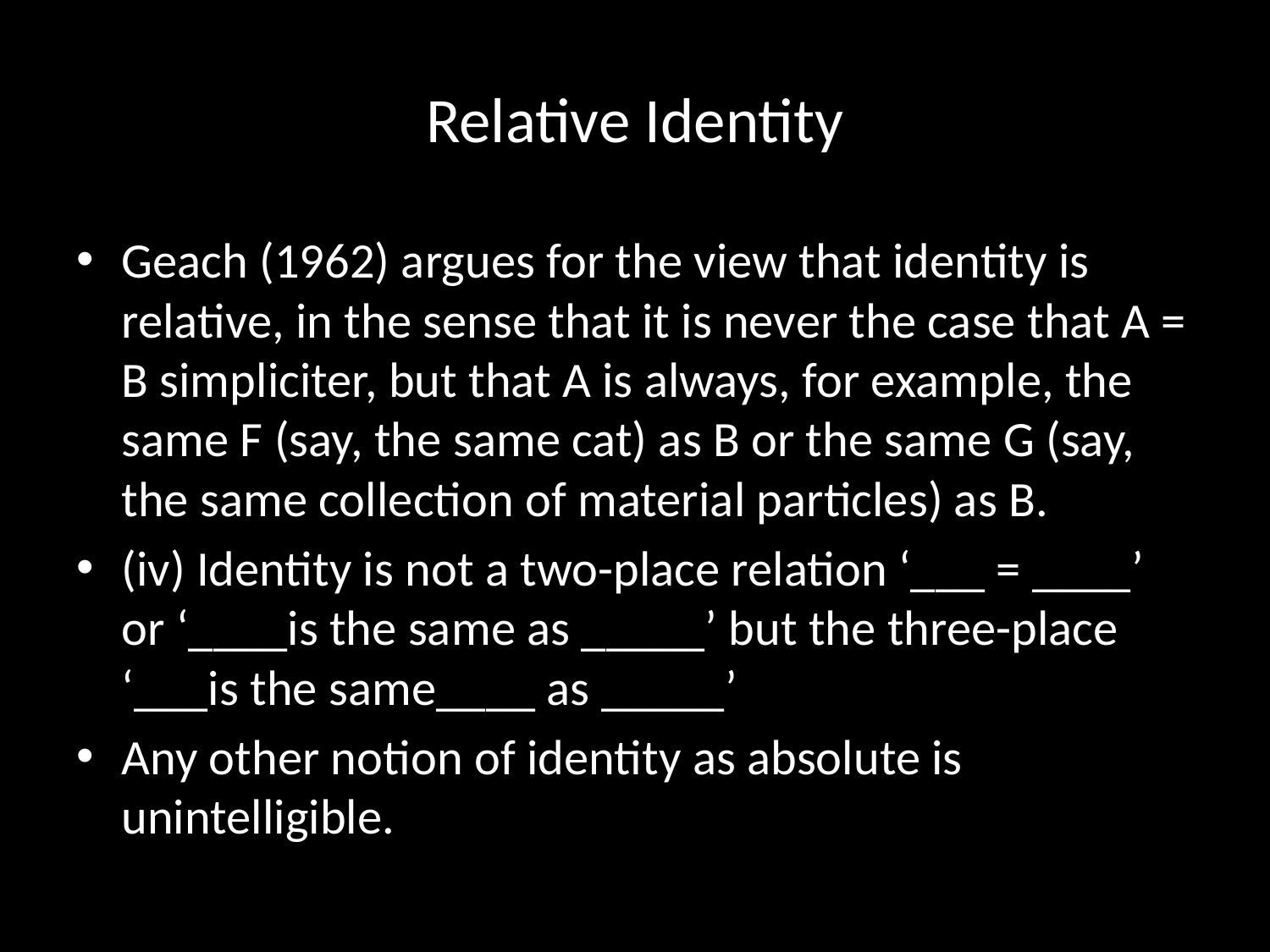

# Relative Identity
Geach (1962) argues for the view that identity is relative, in the sense that it is never the case that A = B simpliciter, but that A is always, for example, the same F (say, the same cat) as B or the same G (say, the same collection of material particles) as B.
(iv) Identity is not a two-place relation ‘___ = ____’ or ‘____is the same as _____’ but the three-place ‘___is the same____ as _____’
Any other notion of identity as absolute is unintelligible.